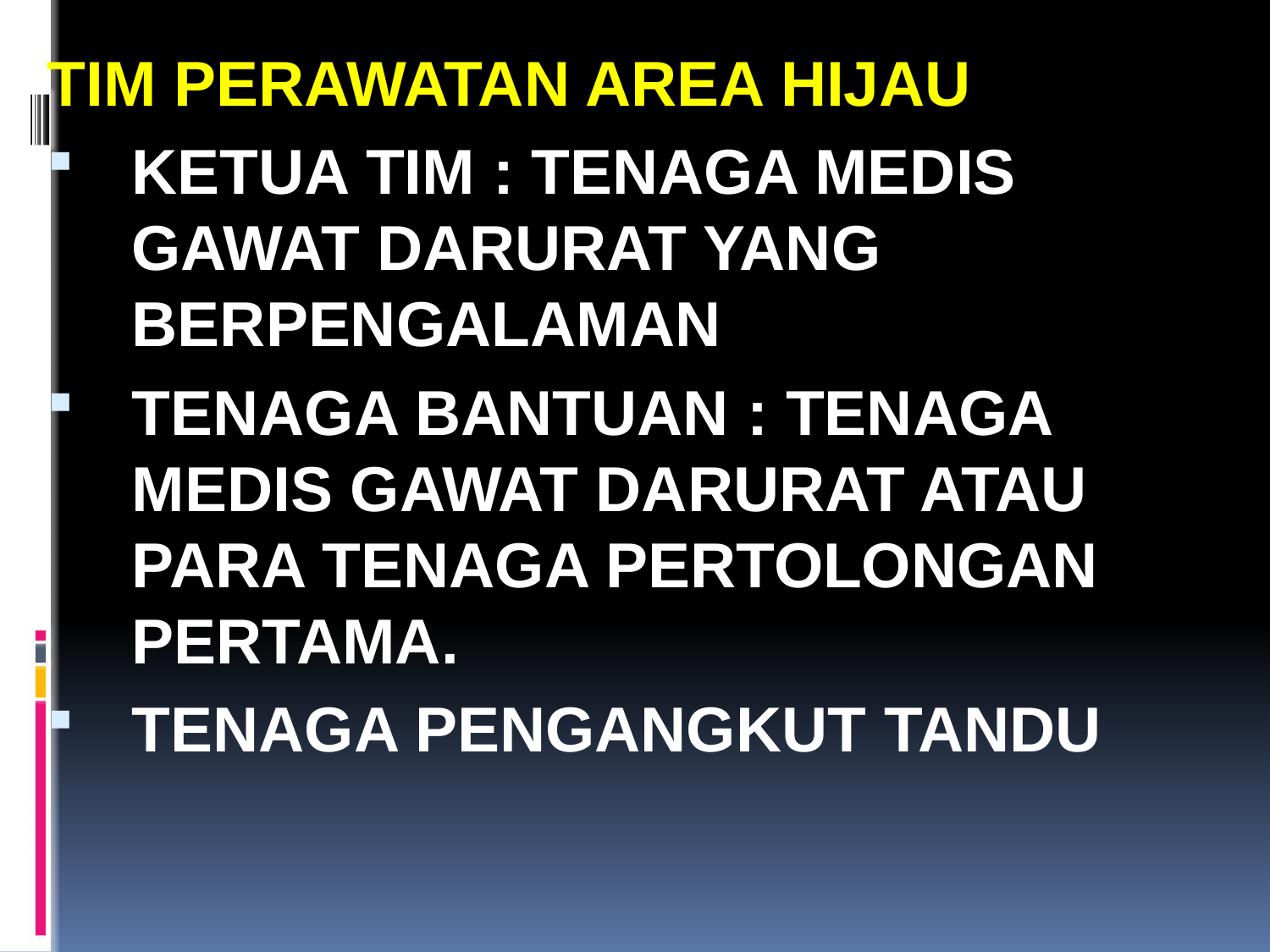

TIM PERAWATAN AREA HIJAU
KETUA TIM : TENAGA MEDIS GAWAT DARURAT YANG  BERPENGALAMAN
TENAGA BANTUAN : TENAGA MEDIS GAWAT DARURAT ATAU PARA TENAGA PERTOLONGAN PERTAMA.
TENAGA PENGANGKUT TANDU